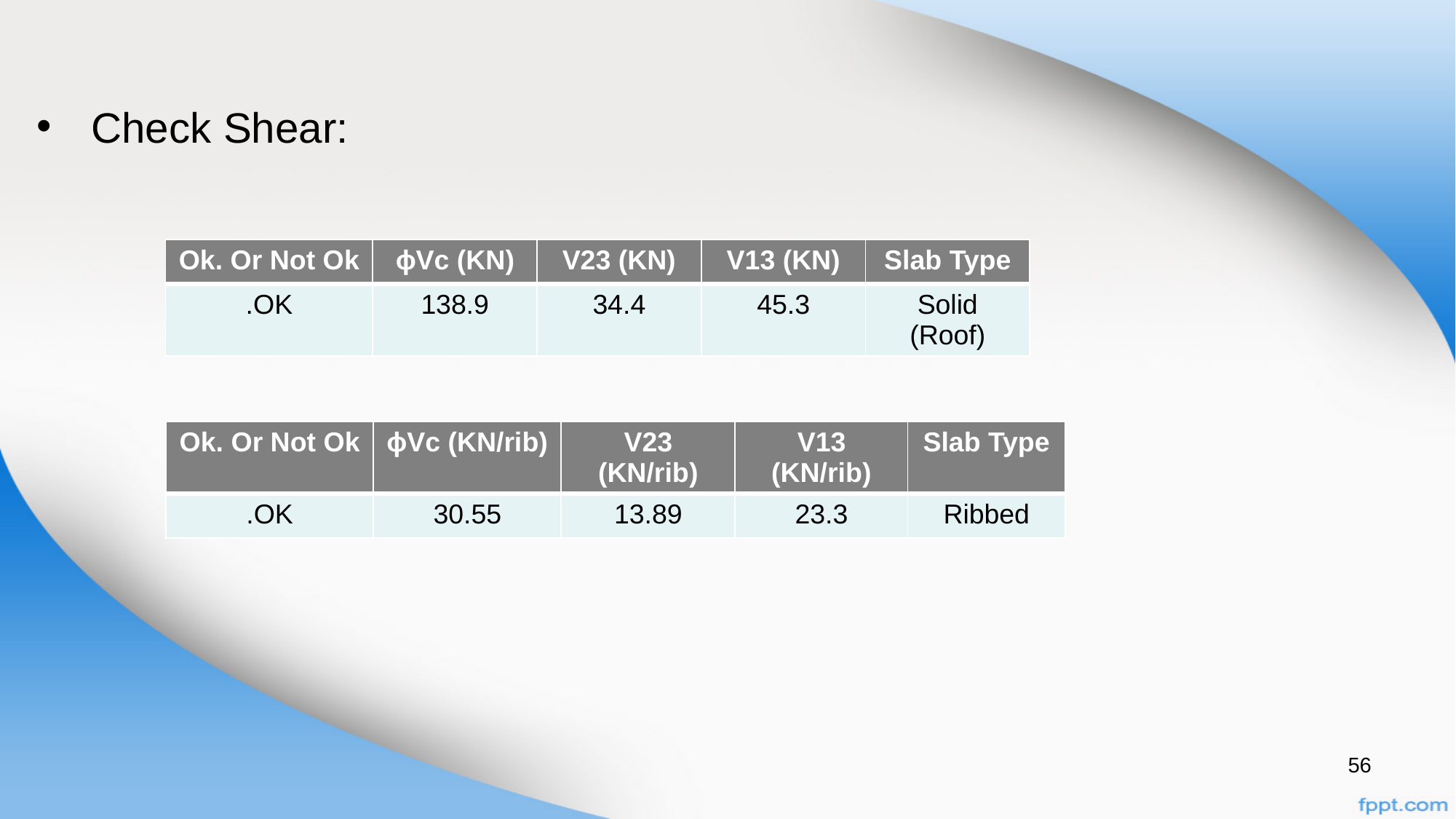

Check Shear:
| Ok. Or Not Ok | ɸVc (KN) | V23 (KN) | V13 (KN) | Slab Type |
| --- | --- | --- | --- | --- |
| OK. | 138.9 | 34.4 | 45.3 | Solid (Roof) |
| Ok. Or Not Ok | ɸVc (KN/rib) | V23 (KN/rib) | V13 (KN/rib) | Slab Type |
| --- | --- | --- | --- | --- |
| OK. | 30.55 | 13.89 | 23.3 | Ribbed |
56